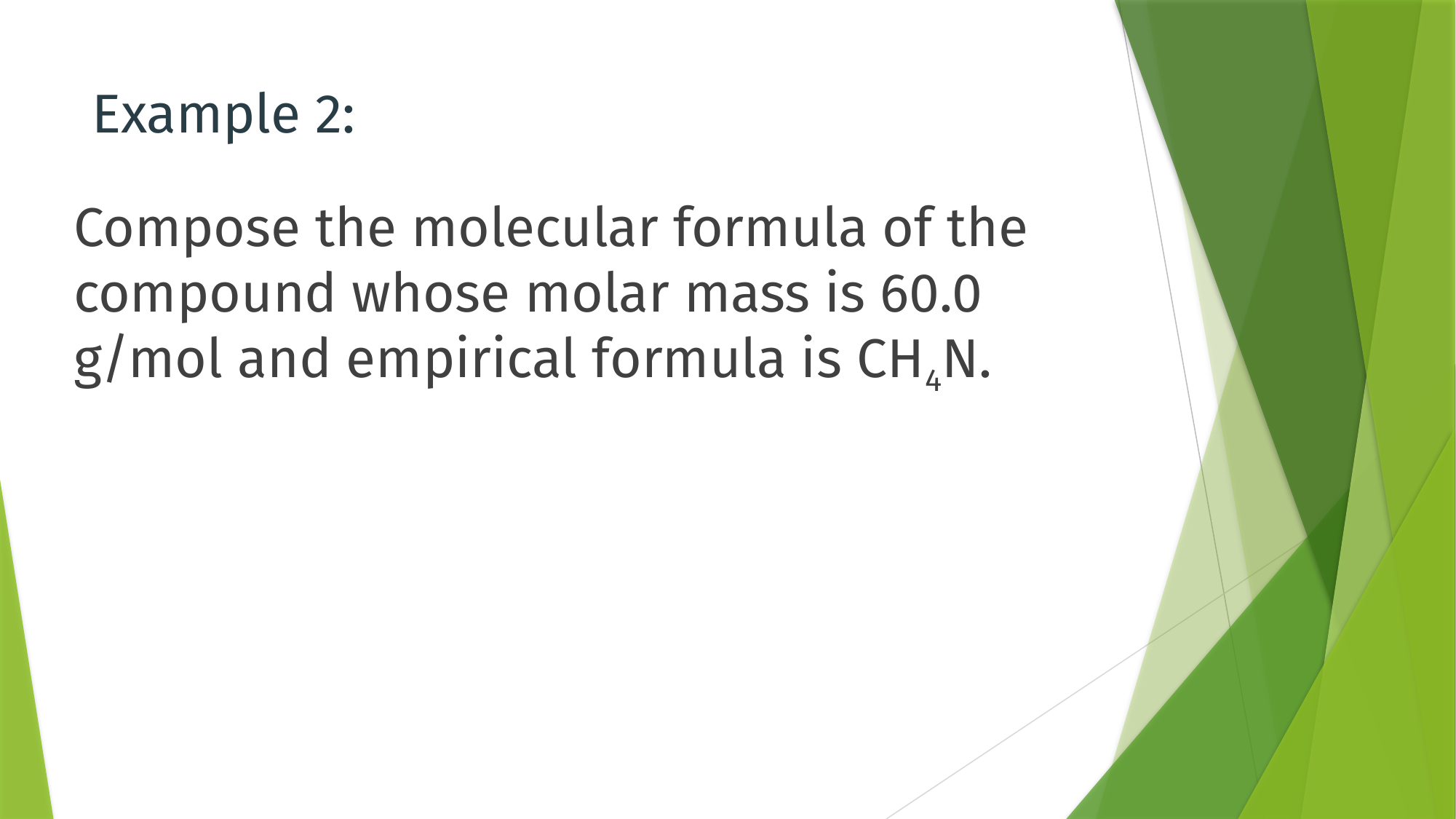

# Example 2:
Compose the molecular formula of the compound whose molar mass is 60.0 g/mol and empirical formula is CH4N.